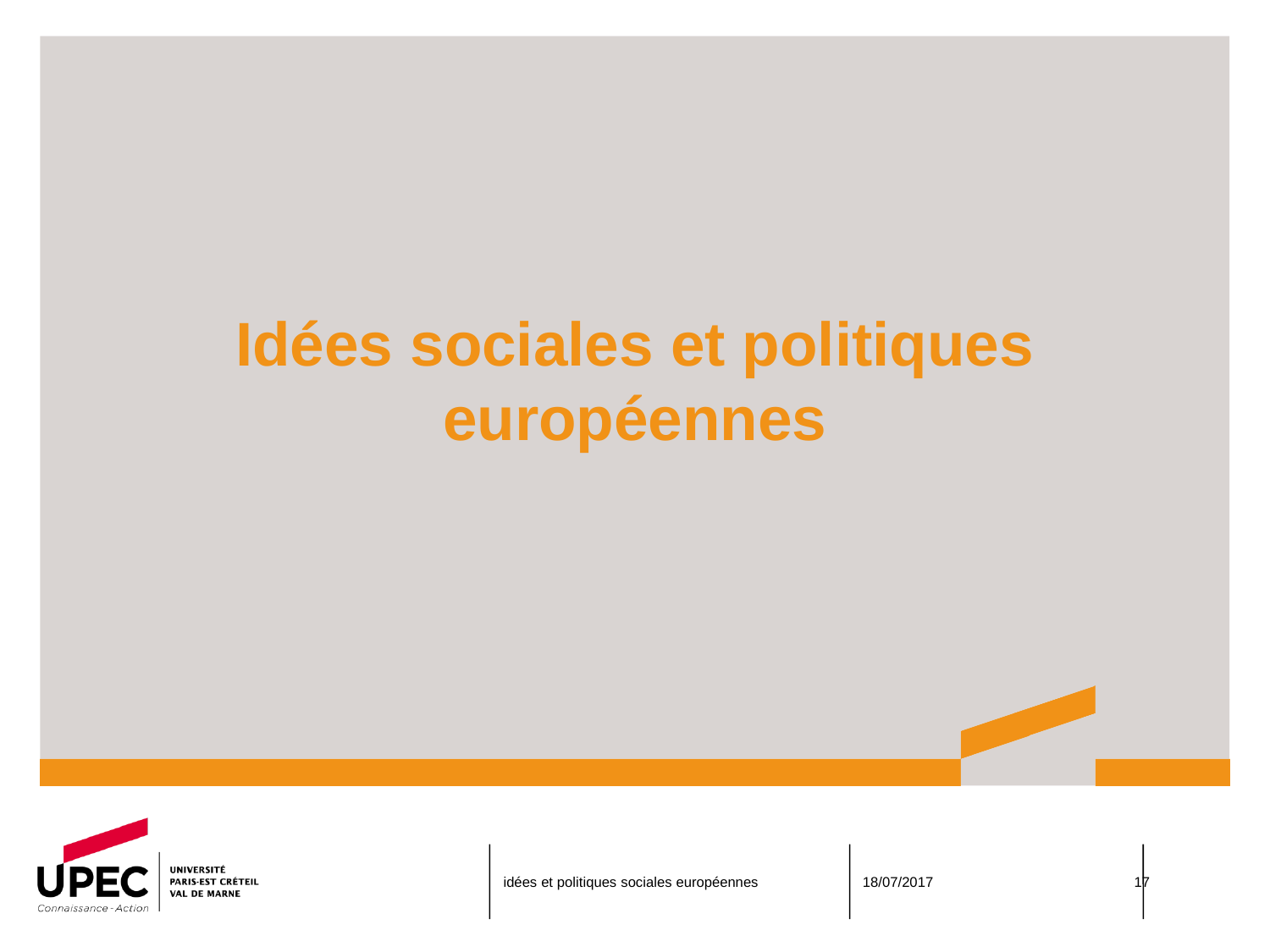

# Idées sociales et politiques européennes
idées et politiques sociales européennes
18/07/2017